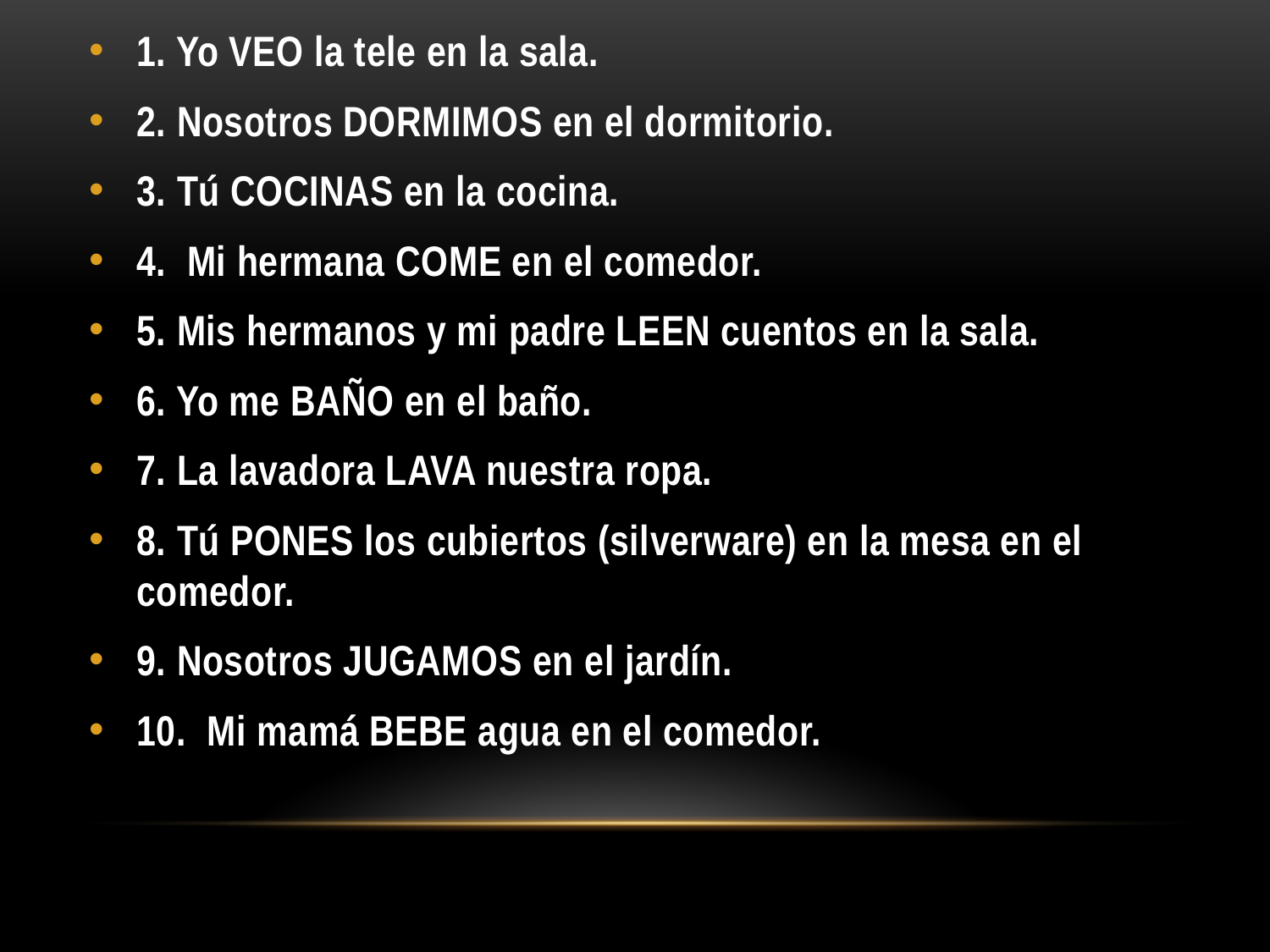

1. Yo VEO la tele en la sala.
2. Nosotros DORMIMOS en el dormitorio.
3. Tú COCINAS en la cocina.
4.  Mi hermana COME en el comedor.
5. Mis hermanos y mi padre LEEN cuentos en la sala.
6. Yo me BAÑO en el baño.
7. La lavadora LAVA nuestra ropa.
8. Tú PONES los cubiertos (silverware) en la mesa en el comedor.
9. Nosotros JUGAMOS en el jardín.
10.  Mi mamá BEBE agua en el comedor.